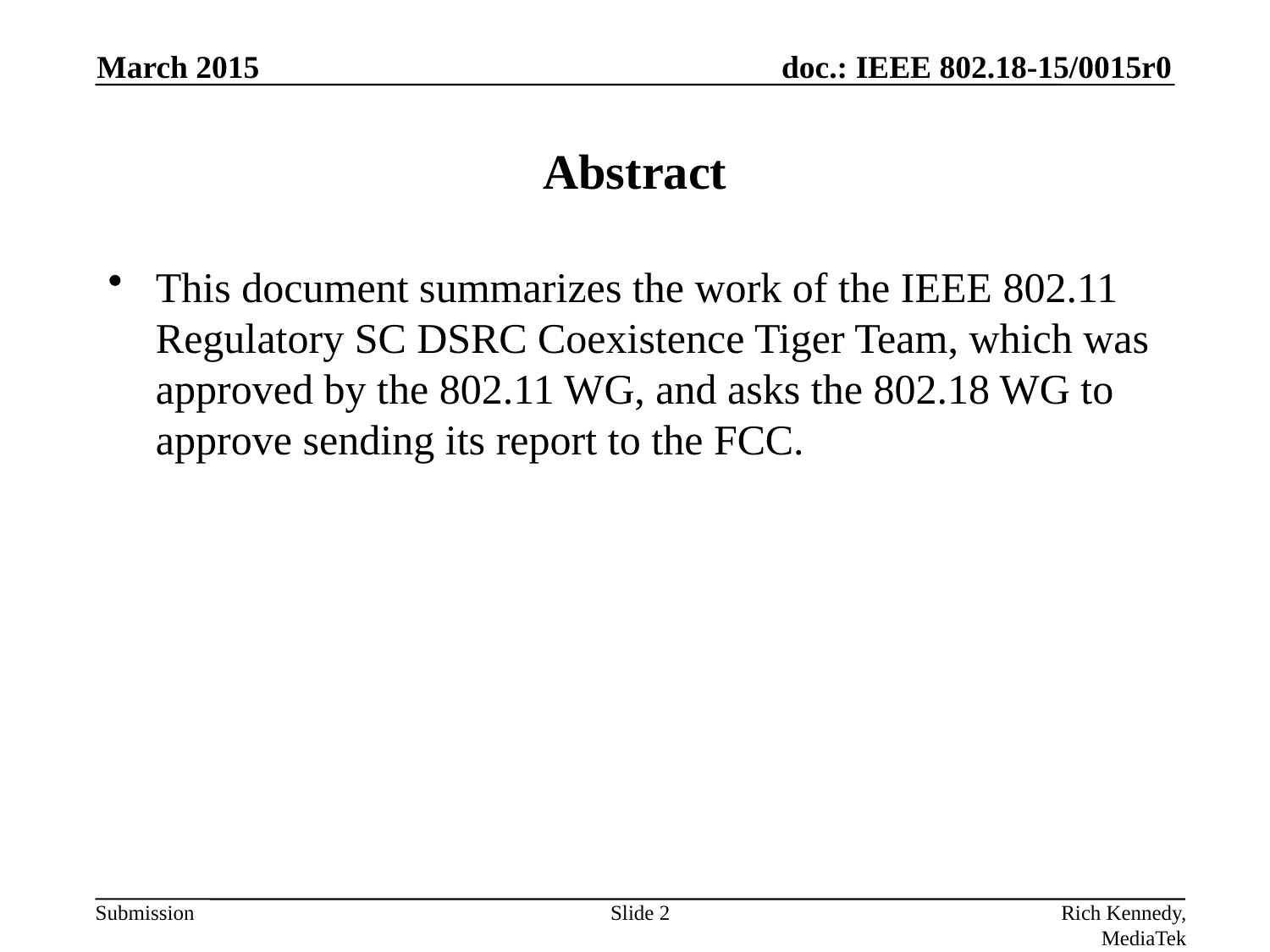

March 2015
# Abstract
This document summarizes the work of the IEEE 802.11 Regulatory SC DSRC Coexistence Tiger Team, which was approved by the 802.11 WG, and asks the 802.18 WG to approve sending its report to the FCC.
Slide 2
Rich Kennedy, MediaTek